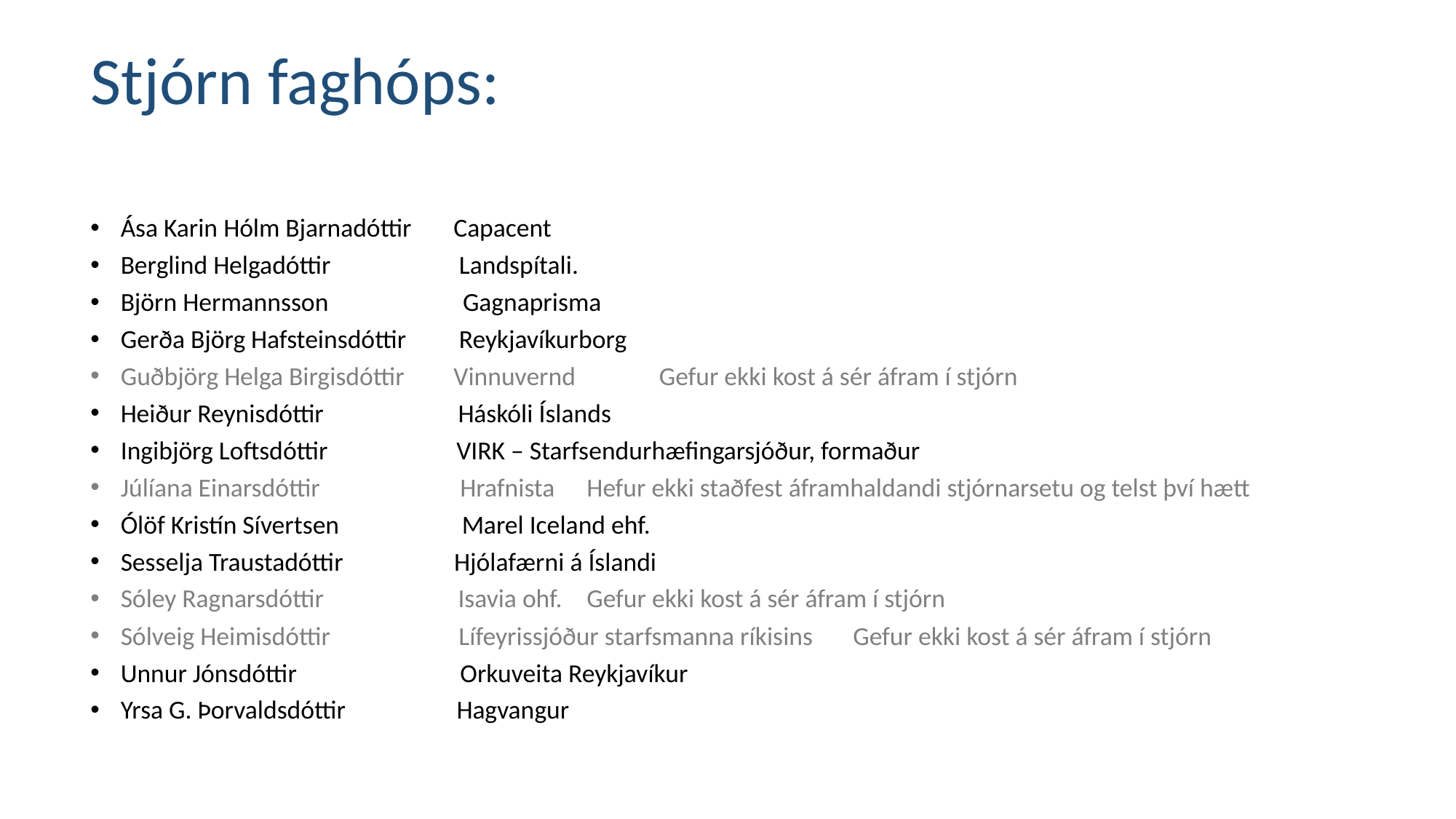

# Stjórn faghóps:
Ása Karin Hólm Bjarnadóttir	Capacent
Berglind Helgadóttir                      Landspítali.
Björn Hermannsson                       Gagnaprisma
Gerða Björg Hafsteinsdóttir         Reykjavíkurborg
Guðbjörg Helga Birgisdóttir 	Vinnuvernd   			 Gefur ekki kost á sér áfram í stjórn
Heiður Reynisdóttir                       Háskóli Íslands
Ingibjörg Loftsdóttir                      VIRK – Starfsendurhæfingarsjóður, formaður
Júlíana Einarsdóttir                        Hrafnista   			Hefur ekki staðfest áframhaldandi stjórnarsetu og telst því hætt
Ólöf Kristín Sívertsen                     Marel Iceland ehf.
Sesselja Traustadóttir                   Hjólafærni á Íslandi
Sóley Ragnarsdóttir                       Isavia ohf. 				Gefur ekki kost á sér áfram í stjórn
Sólveig Heimisdóttir                      Lífeyrissjóður starfsmanna ríkisins 		Gefur ekki kost á sér áfram í stjórn
Unnur Jónsdóttir                            Orkuveita Reykjavíkur
Yrsa G. Þorvaldsdóttir                   Hagvangur